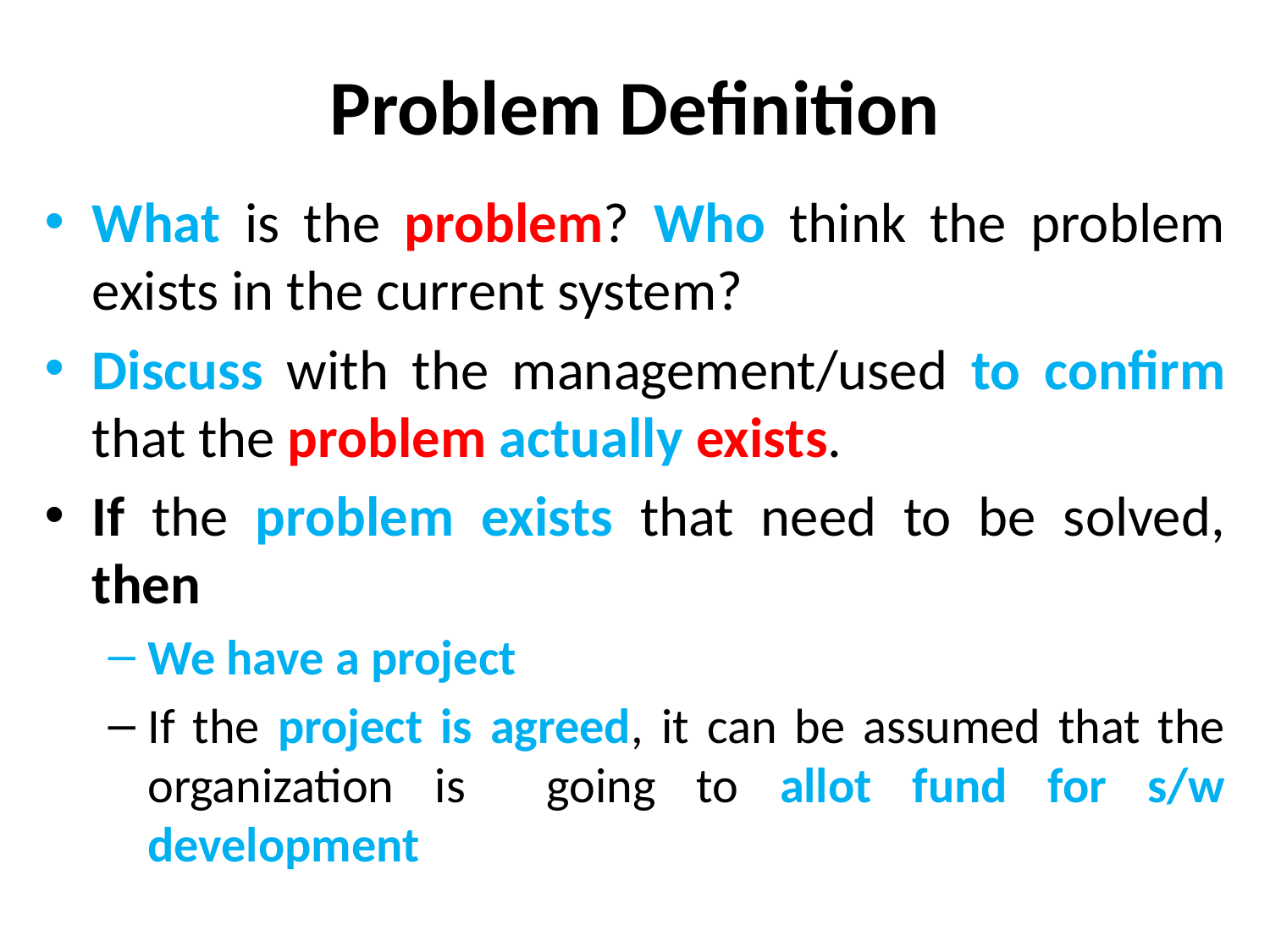

# Problem Definition
What is the problem? Who think the problem exists in the current system?
Discuss with the management/used to confirm that the problem actually exists.
If the problem exists that need to be solved, then
We have a project
If the project is agreed, it can be assumed that the organization is  going to allot fund for s/w development